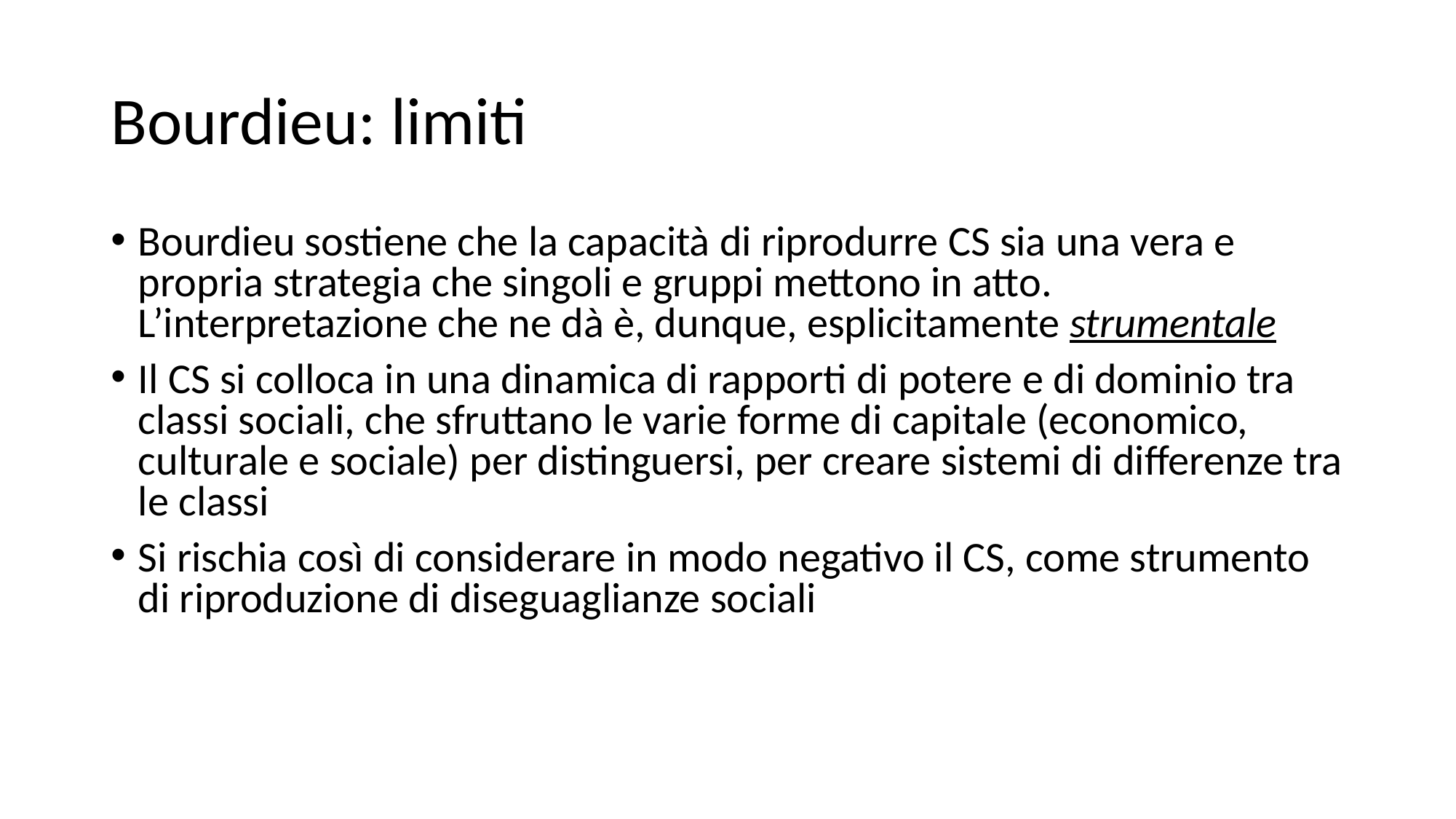

# Bourdieu: limiti
Bourdieu sostiene che la capacità di riprodurre CS sia una vera e propria strategia che singoli e gruppi mettono in atto. L’interpretazione che ne dà è, dunque, esplicitamente strumentale
Il CS si colloca in una dinamica di rapporti di potere e di dominio tra classi sociali, che sfruttano le varie forme di capitale (economico, culturale e sociale) per distinguersi, per creare sistemi di differenze tra le classi
Si rischia così di considerare in modo negativo il CS, come strumento di riproduzione di diseguaglianze sociali